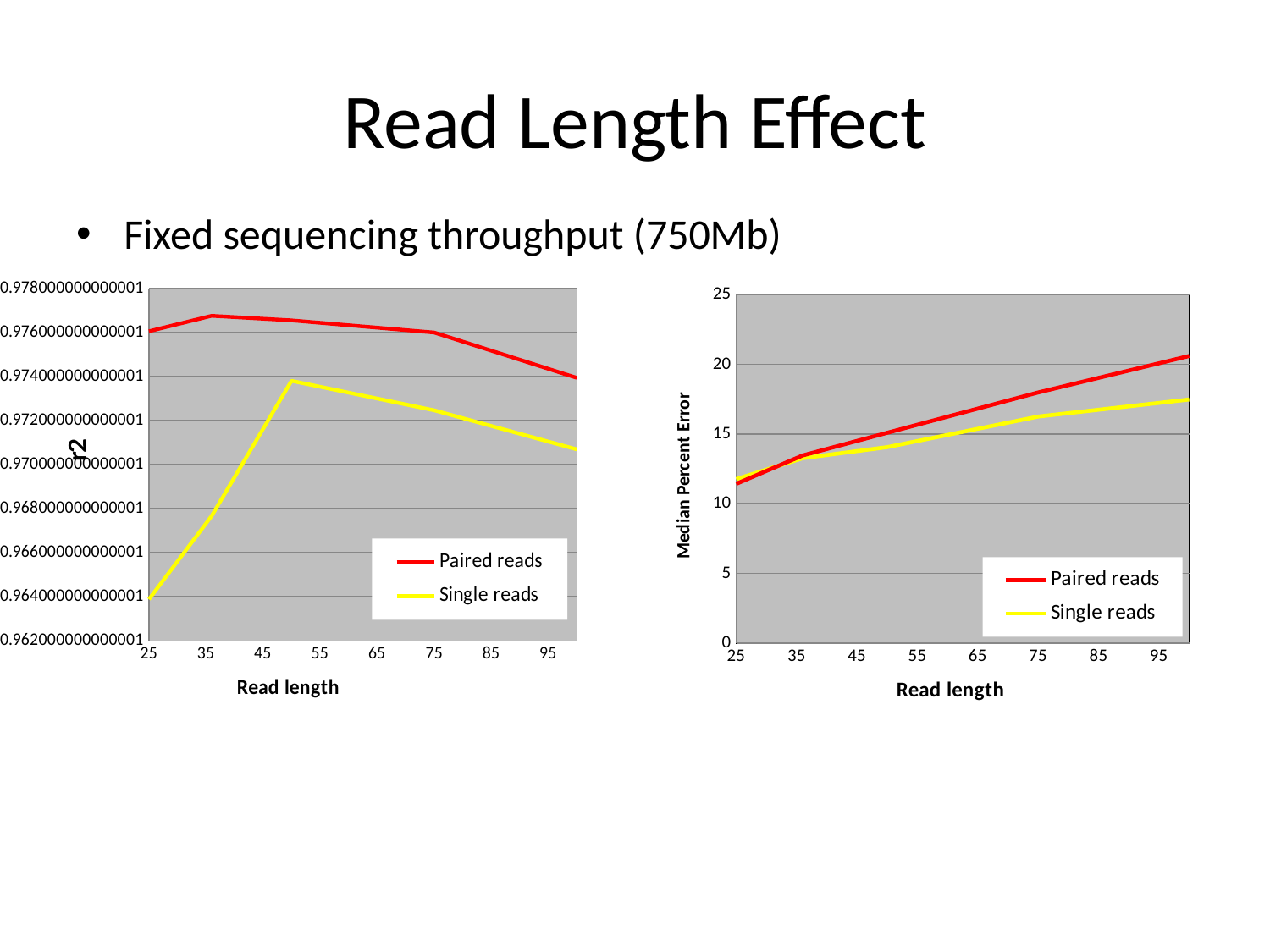

# Read Length Effect
Fixed sequencing throughput (750Mb)

### Chart

| Category |  |  |
|---|---|---|

### Chart

| Category |  |  |
|---|---|---|